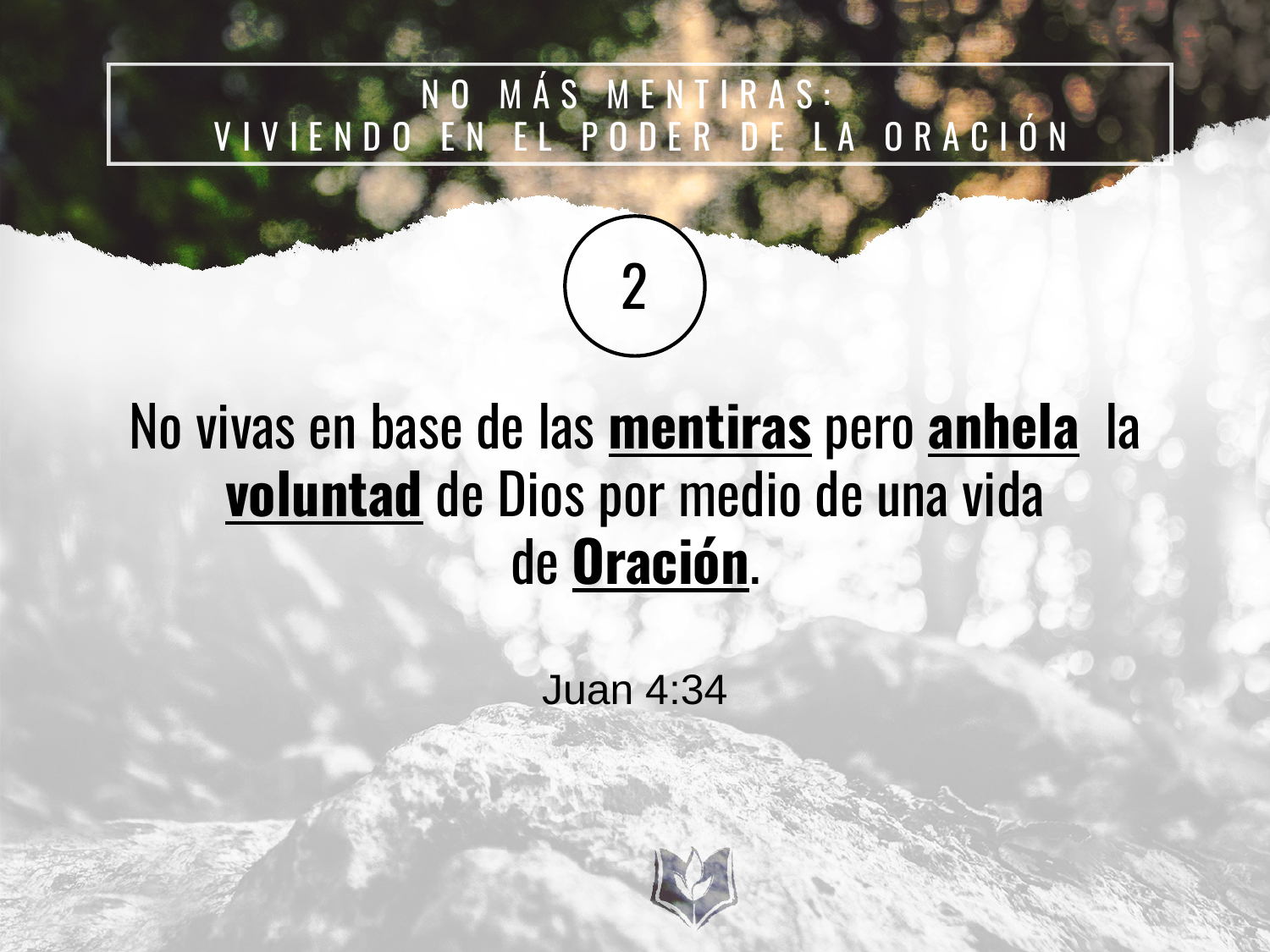

NO MÁS MENTIRAS:
VIVIENDO EN EL PODER DE LA ORACIÓN
2
No vivas en base de las mentiras pero anhela  la voluntad de Dios por medio de una vida de Oración.
Juan 4:34